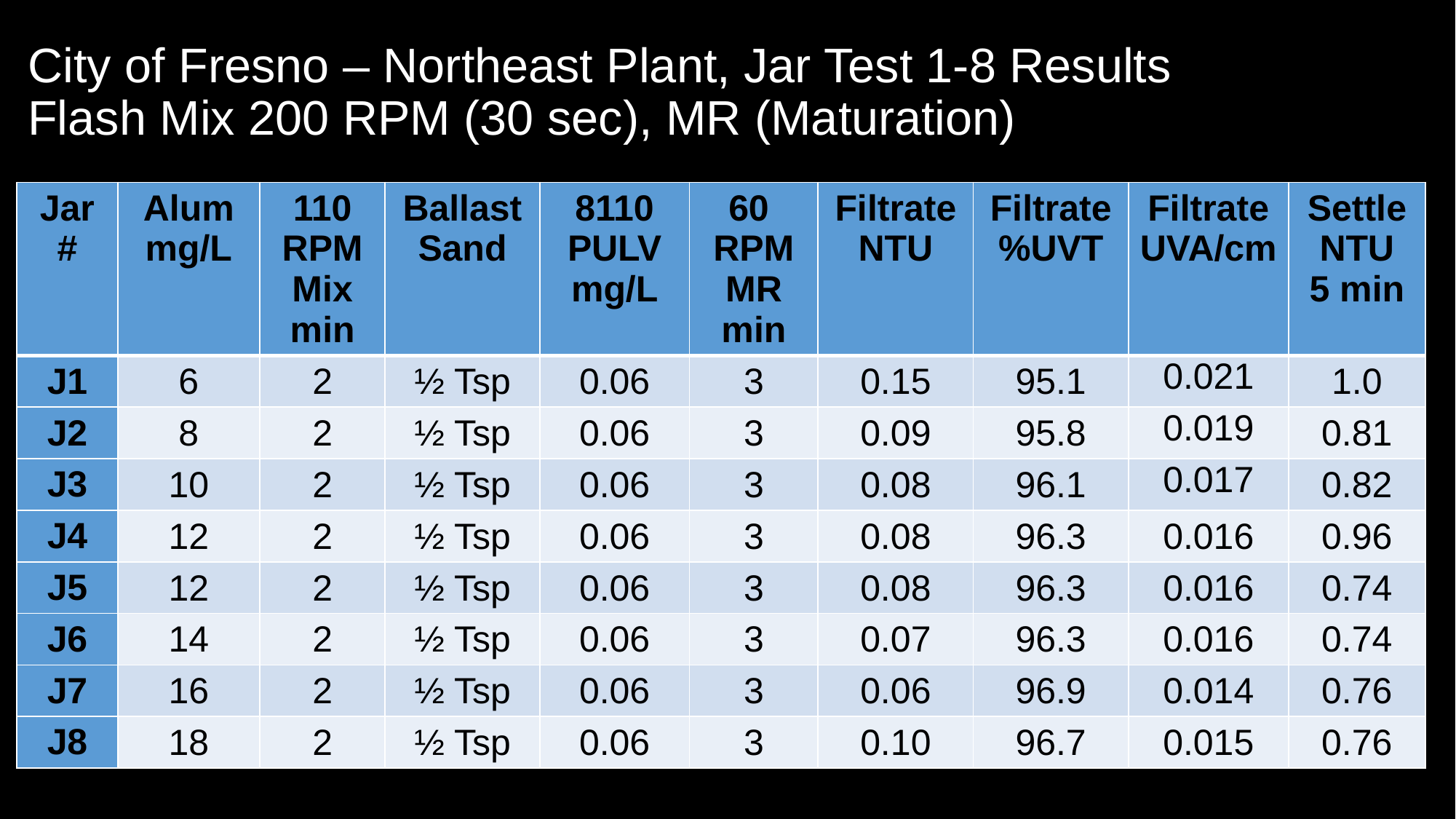

# City of Fresno – Northeast Plant, Jar Test 1-8 Results Flash Mix 200 RPM (30 sec), MR (Maturation)
| Jar # | Alum mg/L | 110 RPM Mix min | Ballast Sand | 8110 PULV mg/L | 60 RPM MR min | Filtrate NTU | Filtrate %UVT | Filtrate UVA/cm | Settle NTU 5 min |
| --- | --- | --- | --- | --- | --- | --- | --- | --- | --- |
| J1 | 6 | 2 | ½ Tsp | 0.06 | 3 | 0.15 | 95.1 | 0.021 | 1.0 |
| J2 | 8 | 2 | ½ Tsp | 0.06 | 3 | 0.09 | 95.8 | 0.019 | 0.81 |
| J3 | 10 | 2 | ½ Tsp | 0.06 | 3 | 0.08 | 96.1 | 0.017 | 0.82 |
| J4 | 12 | 2 | ½ Tsp | 0.06 | 3 | 0.08 | 96.3 | 0.016 | 0.96 |
| J5 | 12 | 2 | ½ Tsp | 0.06 | 3 | 0.08 | 96.3 | 0.016 | 0.74 |
| J6 | 14 | 2 | ½ Tsp | 0.06 | 3 | 0.07 | 96.3 | 0.016 | 0.74 |
| J7 | 16 | 2 | ½ Tsp | 0.06 | 3 | 0.06 | 96.9 | 0.014 | 0.76 |
| J8 | 18 | 2 | ½ Tsp | 0.06 | 3 | 0.10 | 96.7 | 0.015 | 0.76 |